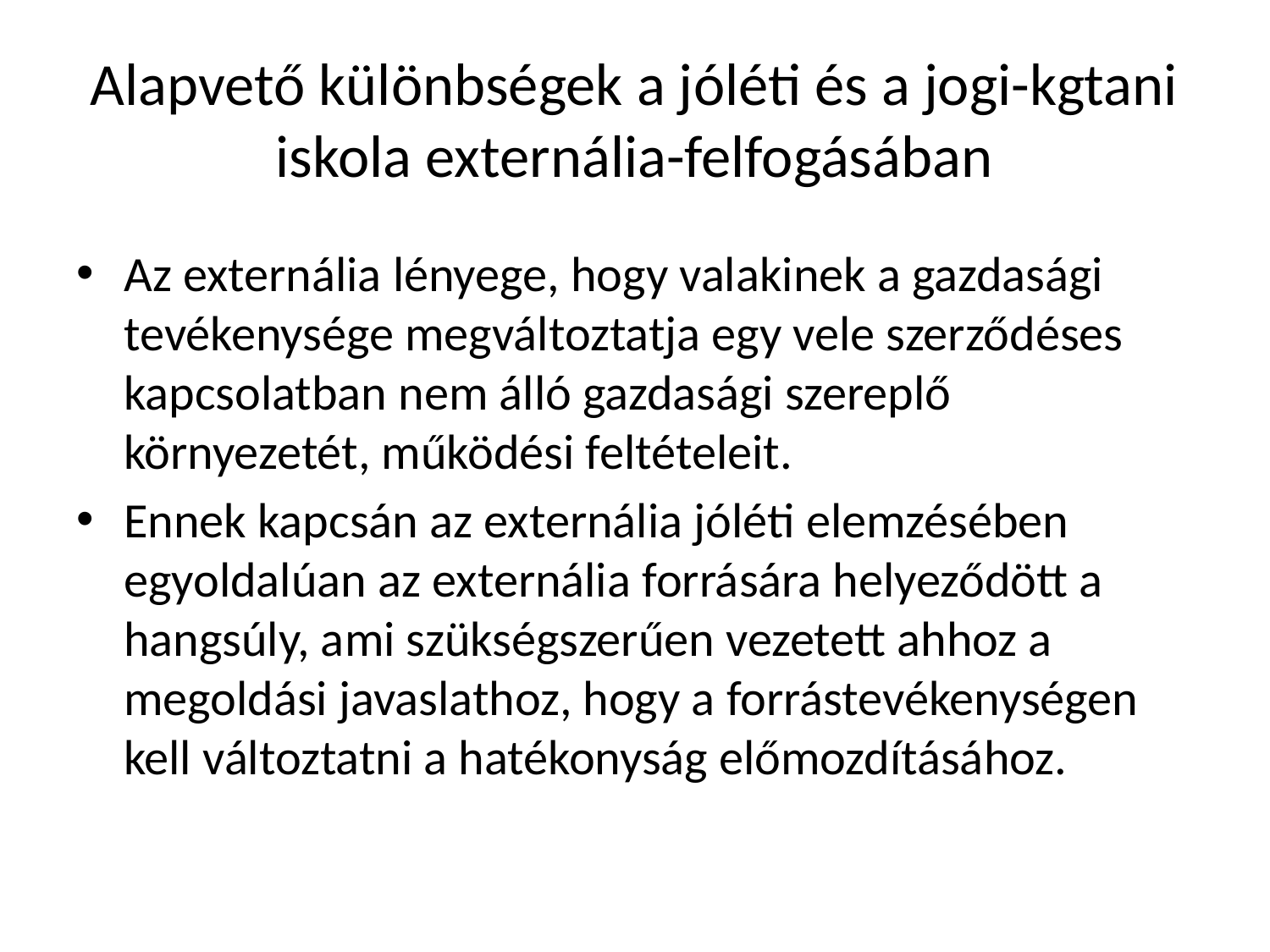

# Alapvető különbségek a jóléti és a jogi-kgtani iskola externália-felfogásában
Az externália lényege, hogy valakinek a gazdasági tevékenysége megváltoztatja egy vele szerződéses kapcsolatban nem álló gazdasági szereplő környezetét, működési feltételeit.
Ennek kapcsán az externália jóléti elemzésében egyoldalúan az externália forrására helyeződött a hangsúly, ami szükségszerűen vezetett ahhoz a megoldási javaslathoz, hogy a forrástevékenységen kell változtatni a hatékonyság előmozdításához.